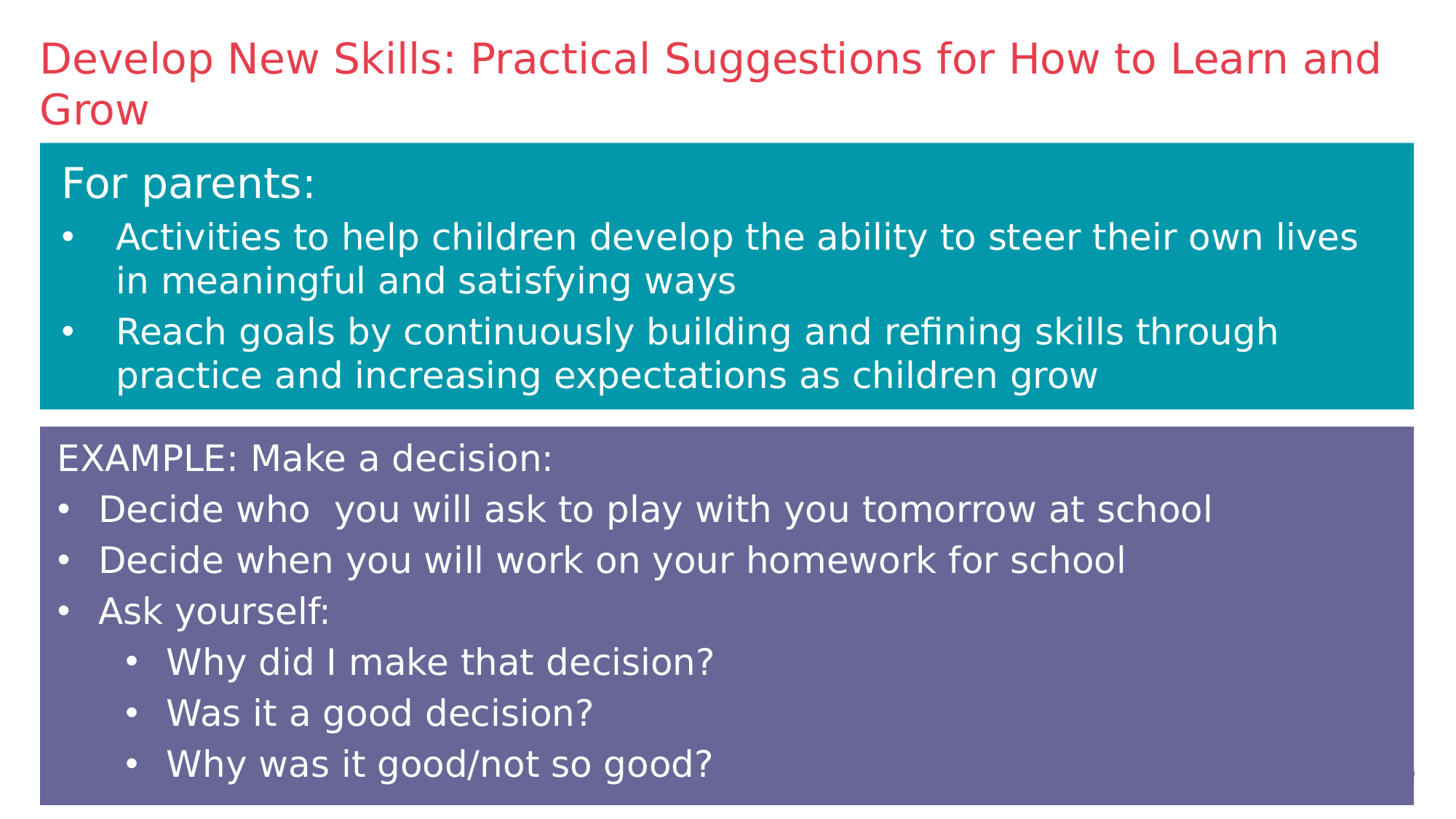

# Develop New Skills: Practical Suggestions for How to Learn and Grow
For parents:
Activities to help children develop the ability to steer their own lives in meaningful and satisfying ways
Reach goals by continuously building and refining skills through practice and increasing expectations as children grow

EXAMPLE: Make a decision:
Decide who  you will ask to play with you tomorrow at school
Decide when you will work on your homework for school
Ask yourself:
Why did I make that decision?
Was it a good decision?
Why was it good/not so good?

Slide 29
19.9.2017